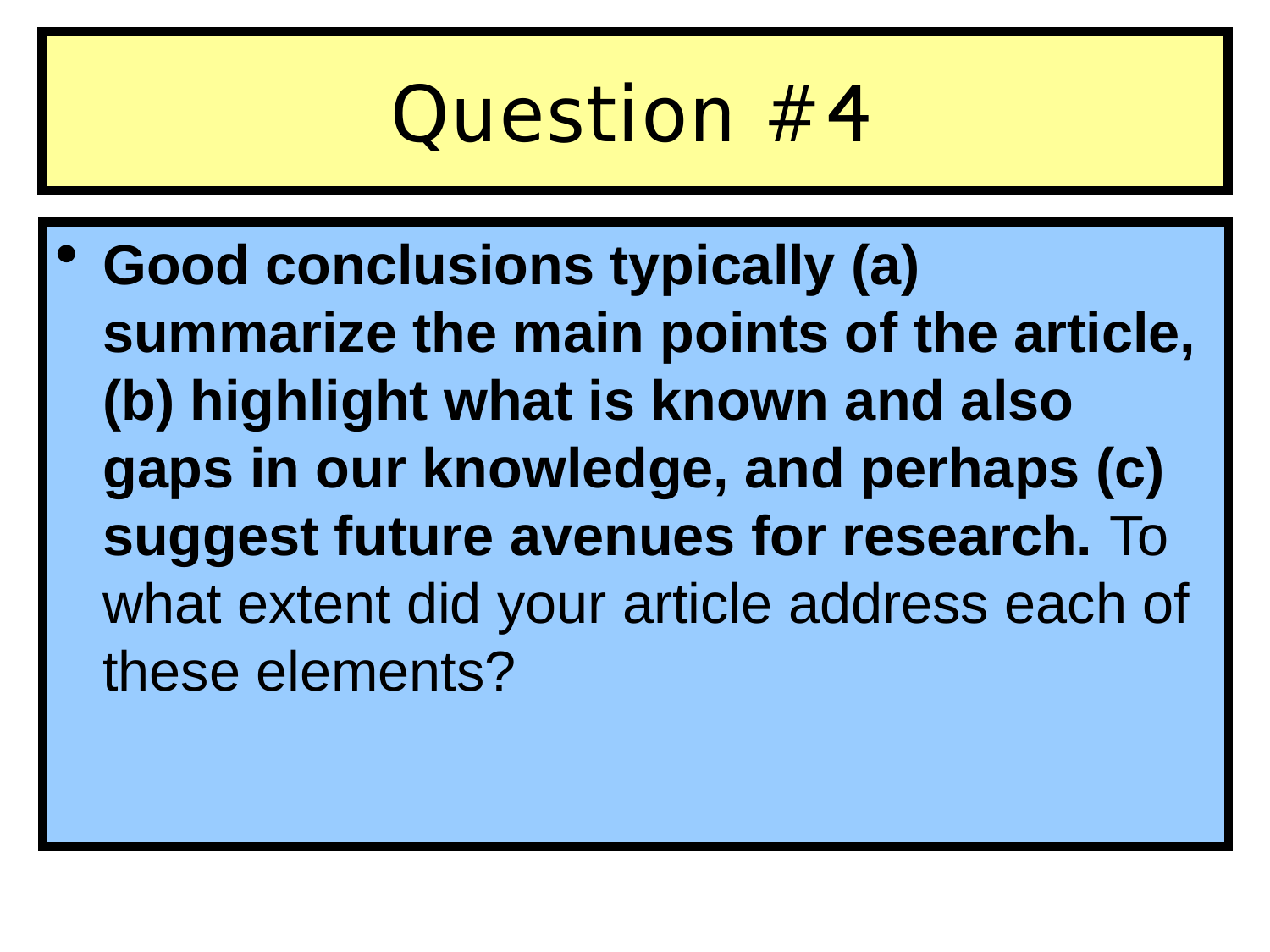

# Question #4
Good conclusions typically (a) summarize the main points of the article, (b) highlight what is known and also gaps in our knowledge, and perhaps (c) suggest future avenues for research. To what extent did your article address each of these elements?